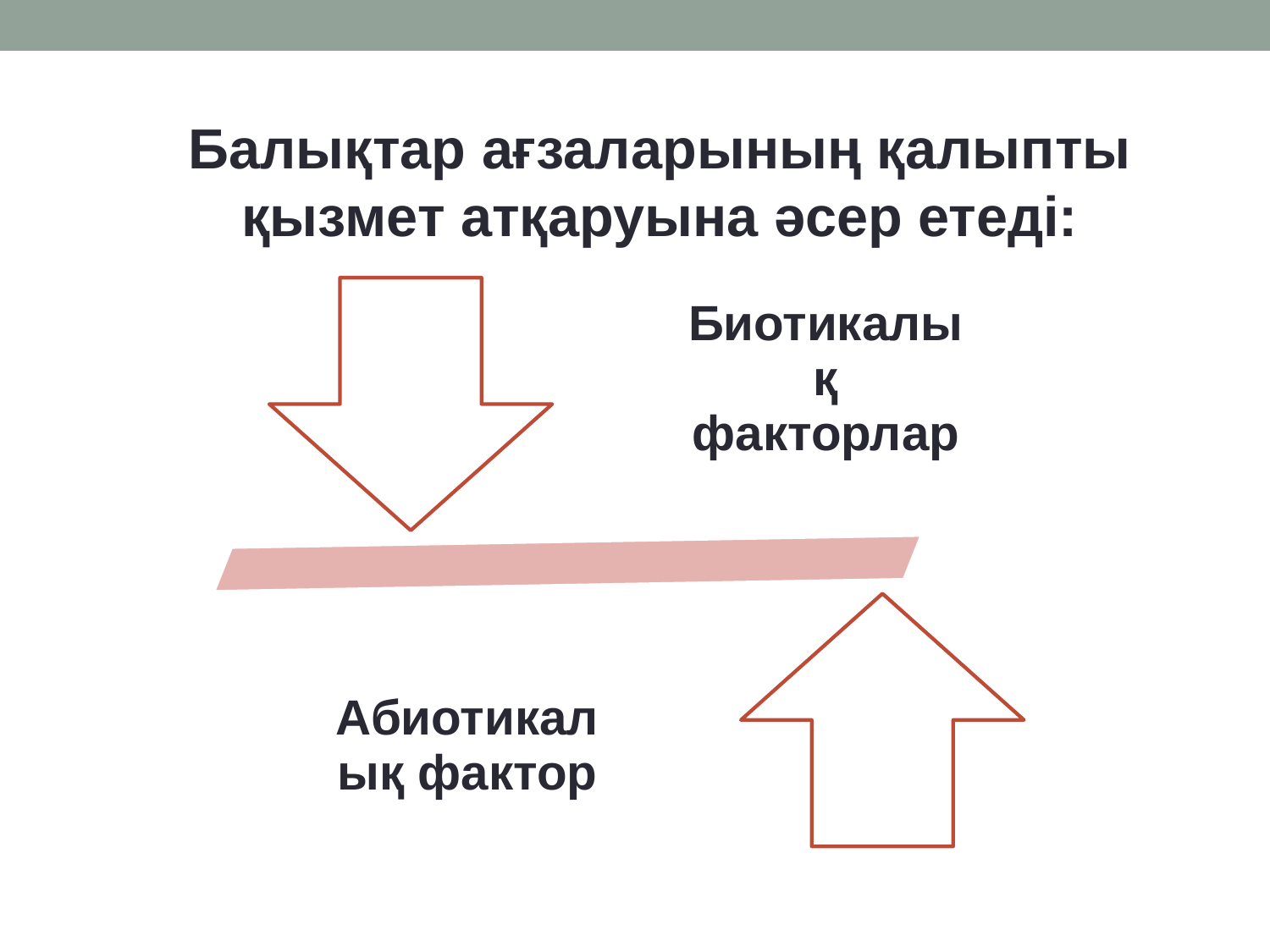

Балықтар ағзаларының қалыпты қызмет атқаруына әсер етеді:
Биотикалық факторлар
Абиотикалық фактор